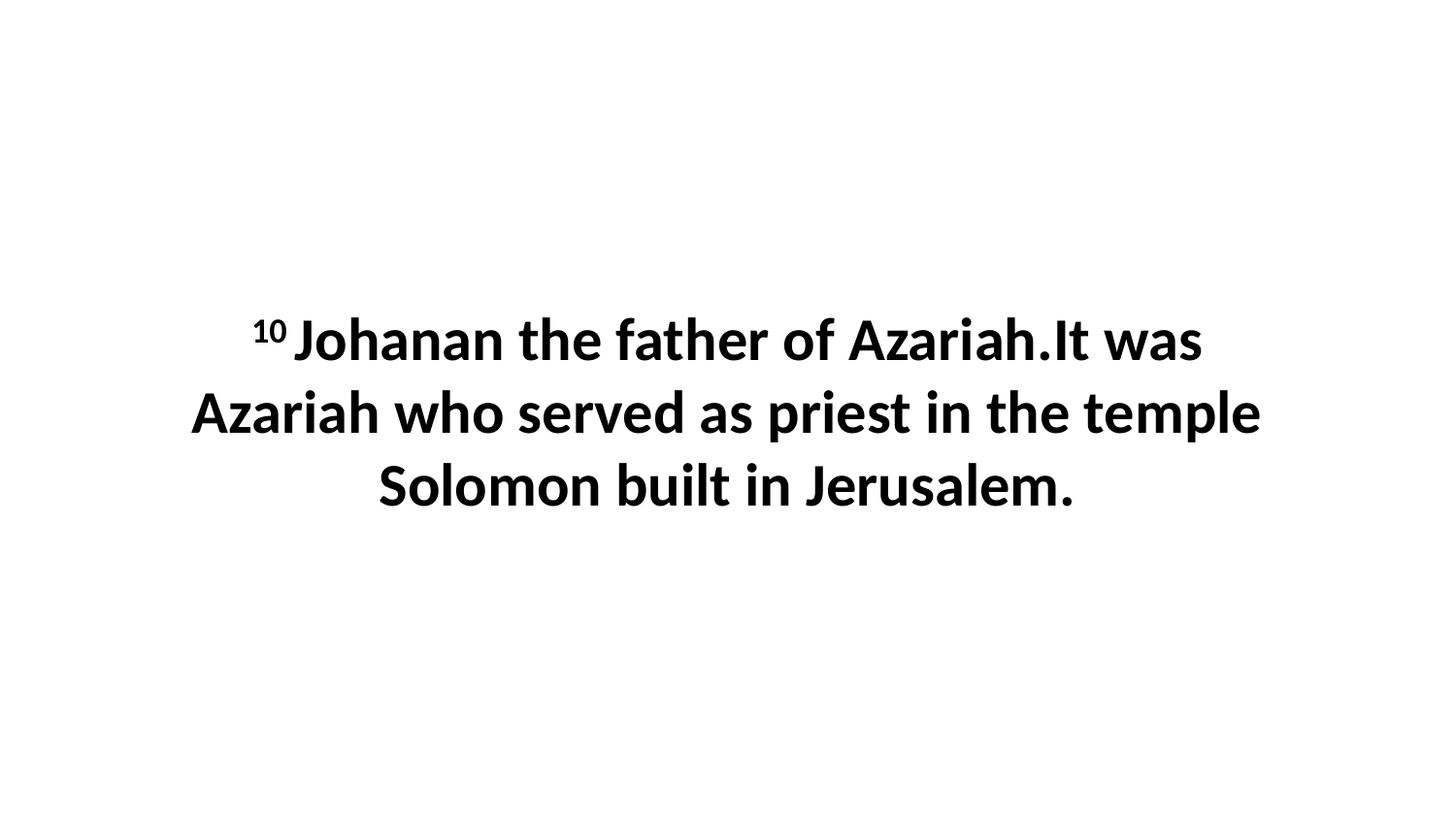

10 Johanan the father of Azariah.It was Azariah who served as priest in the temple Solomon built in Jerusalem.